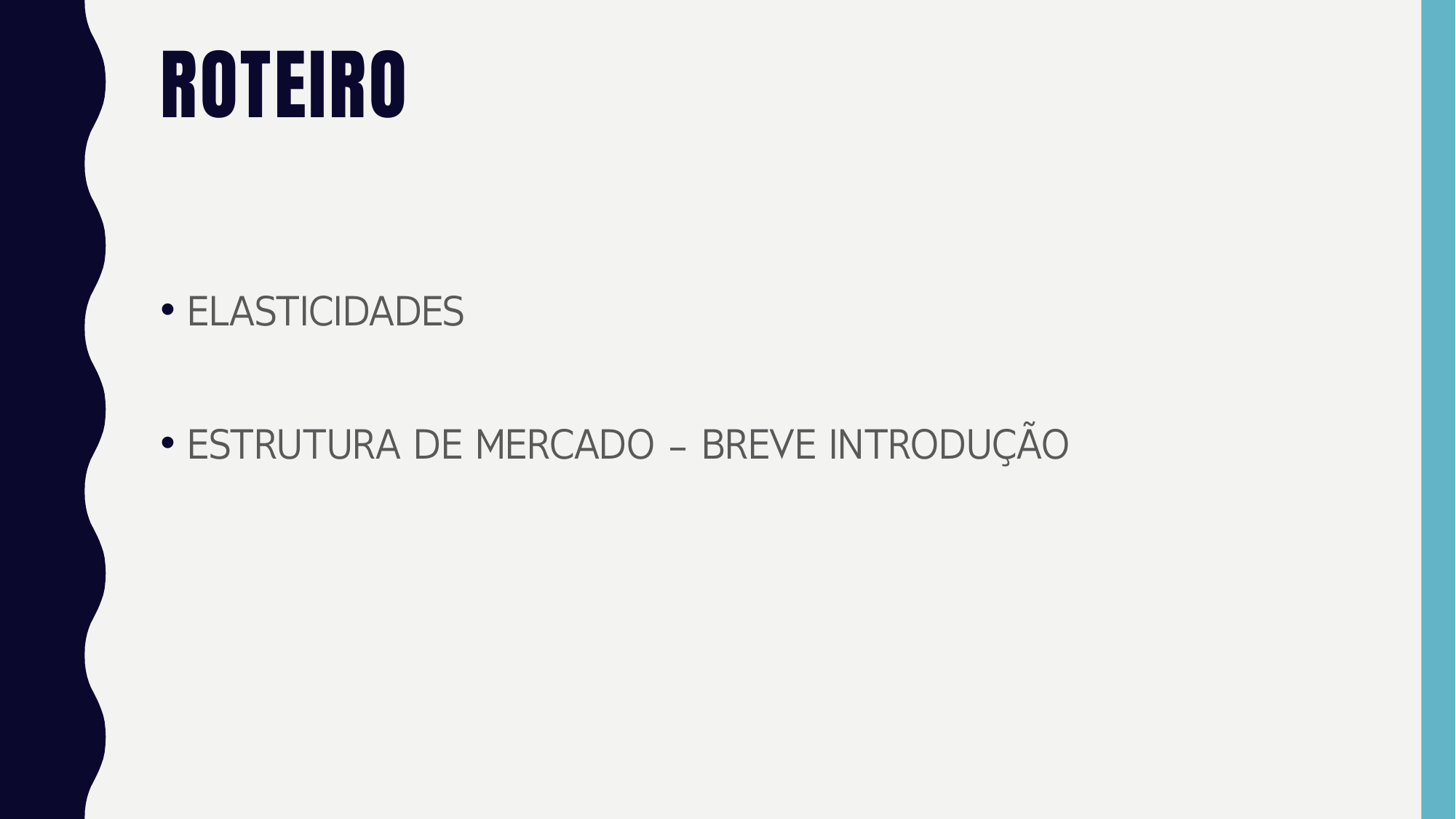

# Roteiro
ELASTICIDADES

ESTRUTURA DE MERCADO – BREVE INTRODUÇÃO